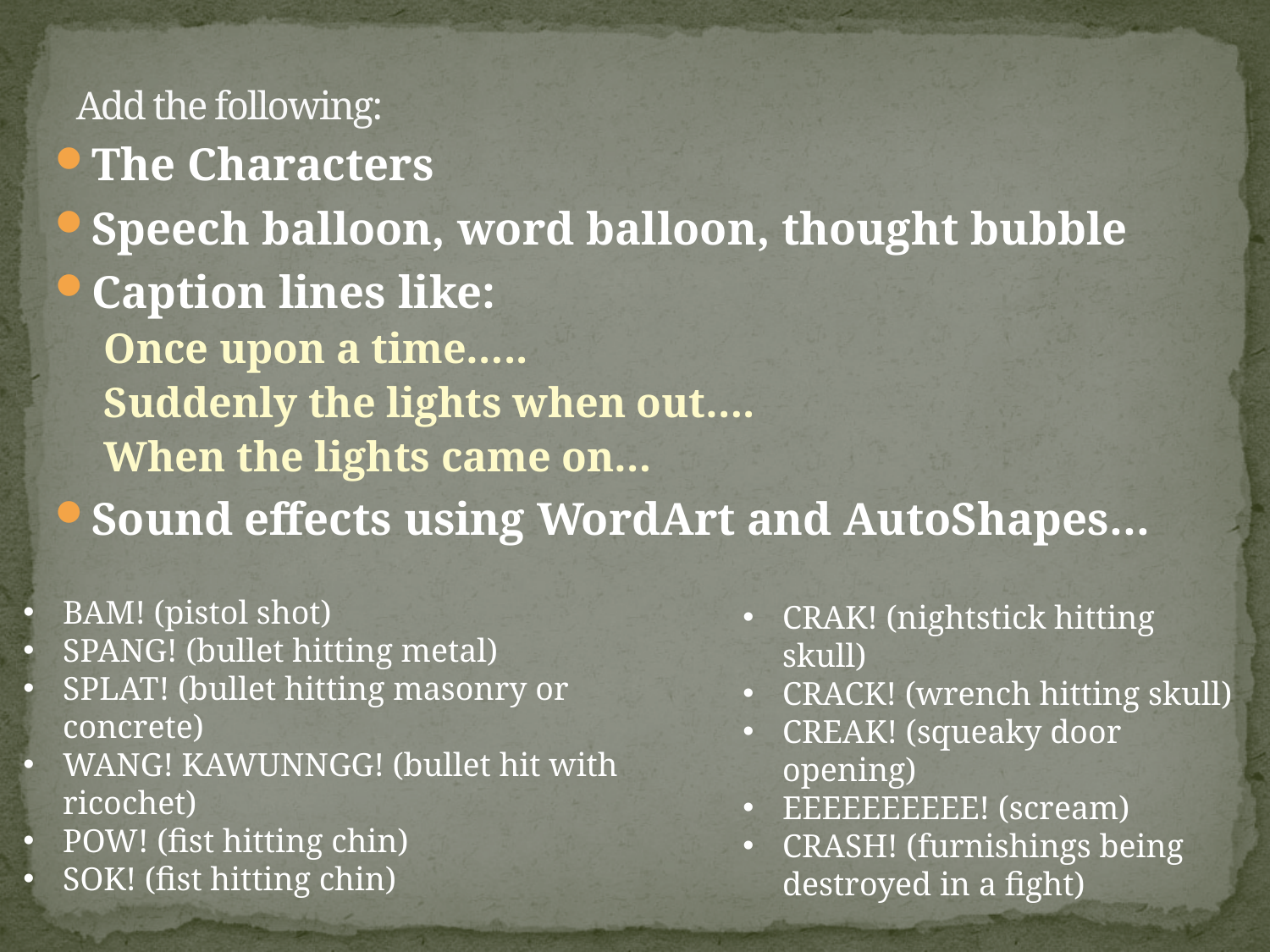

# Add the following:
The Characters
Speech balloon, word balloon, thought bubble
Caption lines like:
Once upon a time…..
Suddenly the lights when out….
When the lights came on…
Sound effects using WordArt and AutoShapes…

BAM! (pistol shot)
SPANG! (bullet hitting metal)
SPLAT! (bullet hitting masonry or concrete)
WANG! KAWUNNGG! (bullet hit with ricochet)
POW! (fist hitting chin)
SOK! (fist hitting chin)

CRAK! (nightstick hitting skull)
CRACK! (wrench hitting skull)
CREAK! (squeaky door opening)
EEEEEEEEEE! (scream)
CRASH! (furnishings being destroyed in a fight)